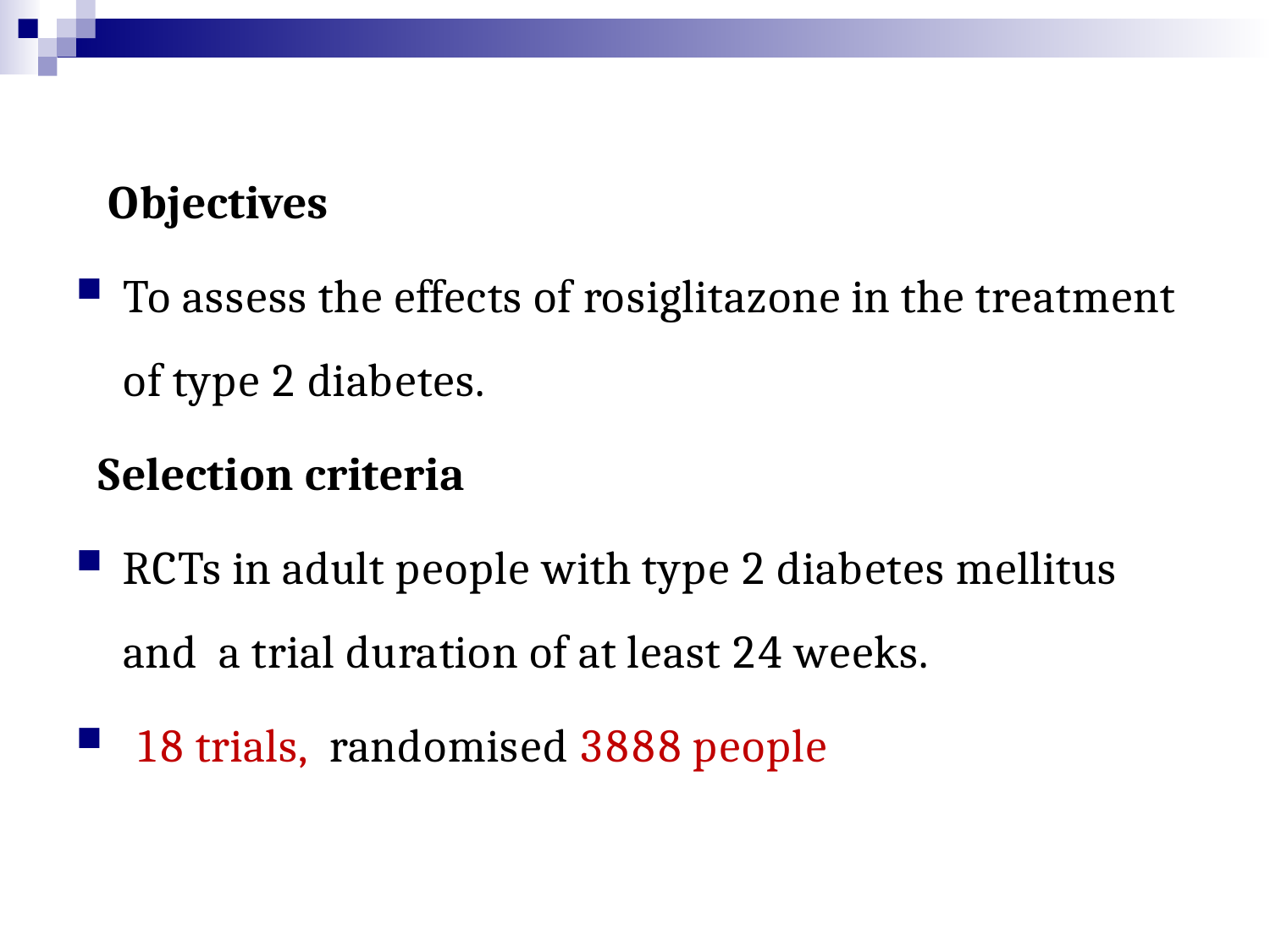

Objectives
To assess the effects of rosiglitazone in the treatment of type 2 diabetes.
  Selection criteria
RCTs in adult people with type 2 diabetes mellitus and  a trial duration of at least 24 weeks.
 18 trials,  randomised 3888 people